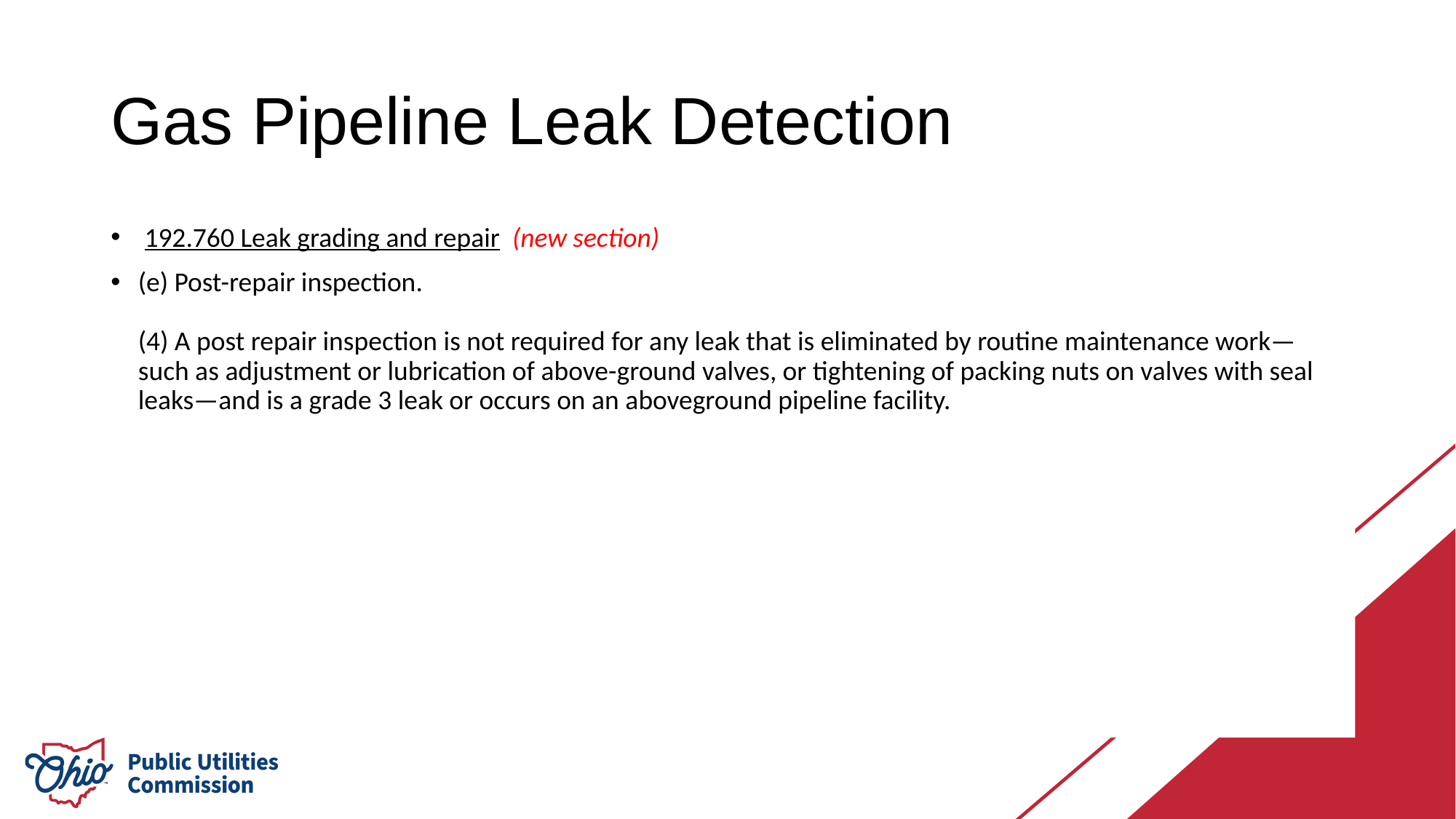

# Gas Pipeline Leak Detection
 192.760 Leak grading and repair  (new section)
(e) Post-repair inspection.
(4) A post repair inspection is not required for any leak that is eliminated by routine maintenance work—such as adjustment or lubrication of above-ground valves, or tightening of packing nuts on valves with seal leaks—and is a grade 3 leak or occurs on an aboveground pipeline facility.